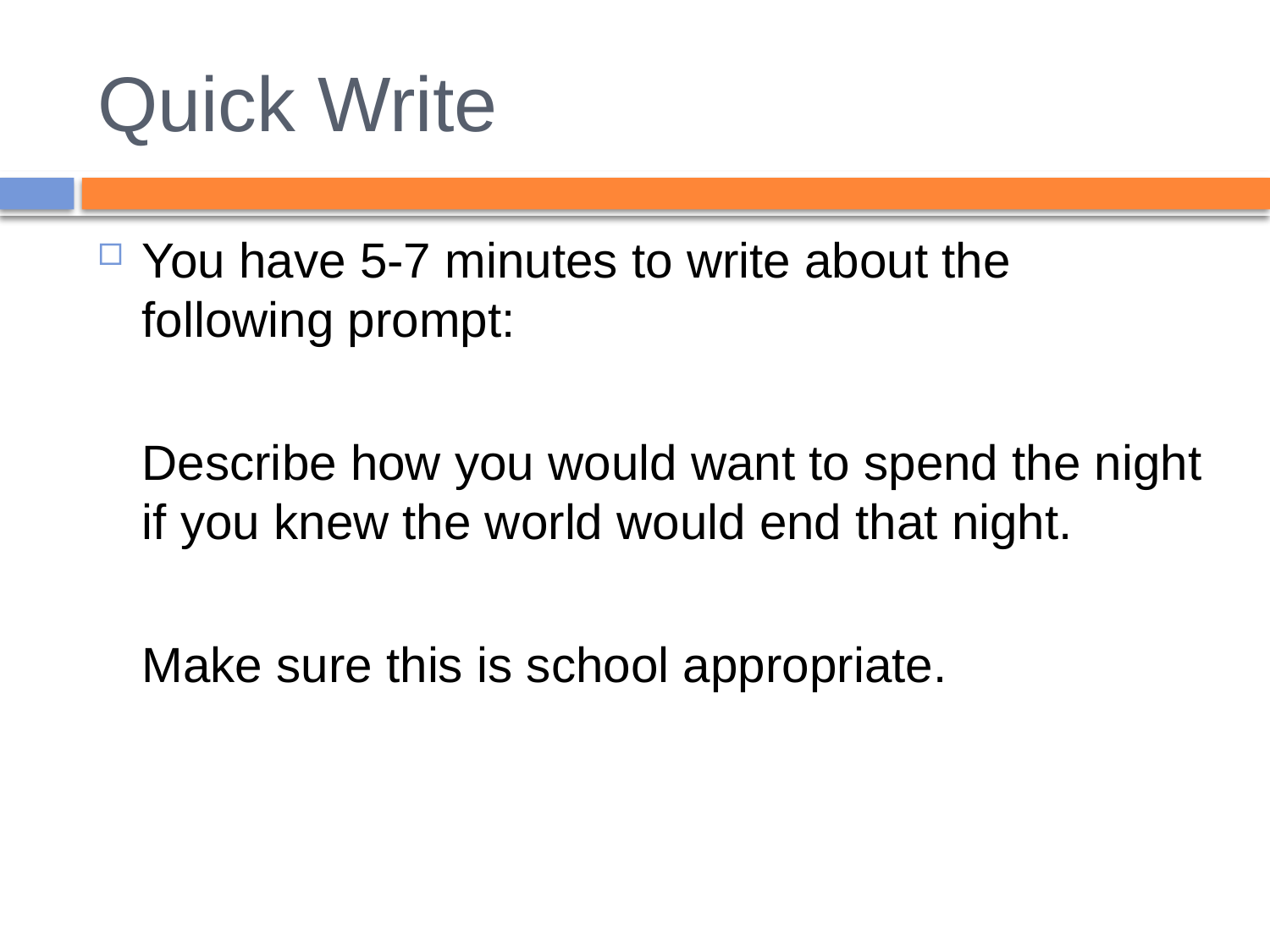

# Quick Write
You have 5-7 minutes to write about the following prompt:

	Describe how you would want to spend the night if you knew the world would end that night.

	Make sure this is school appropriate.